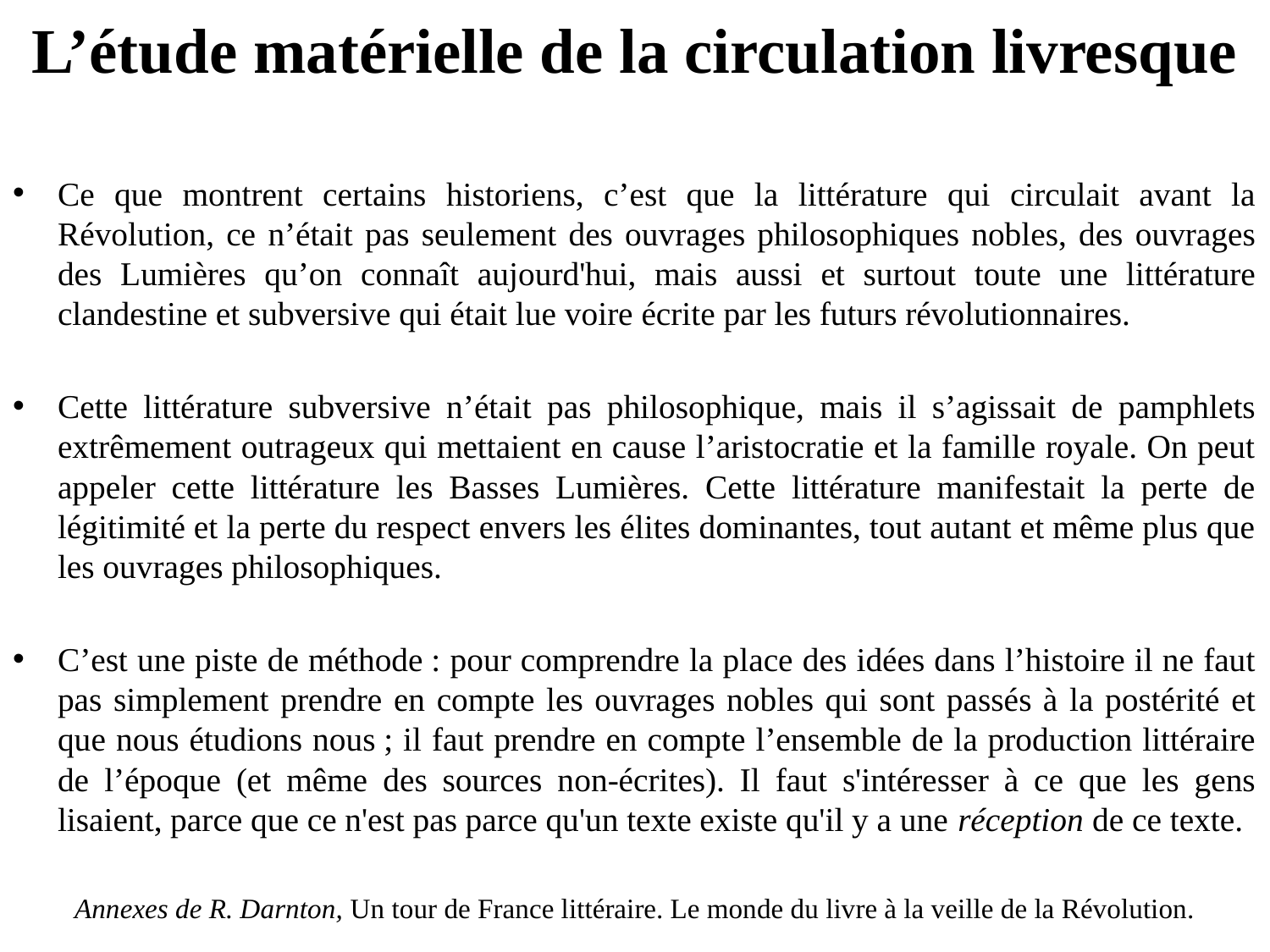

# L’étude matérielle de la circulation livresque
Ce que montrent certains historiens, c’est que la littérature qui circulait avant la Révolution, ce n’était pas seulement des ouvrages philosophiques nobles, des ouvrages des Lumières qu’on connaît aujourd'hui, mais aussi et surtout toute une littérature clandestine et subversive qui était lue voire écrite par les futurs révolutionnaires.

Cette littérature subversive n’était pas philosophique, mais il s’agissait de pamphlets extrêmement outrageux qui mettaient en cause l’aristocratie et la famille royale. On peut appeler cette littérature les Basses Lumières. Cette littérature manifestait la perte de légitimité et la perte du respect envers les élites dominantes, tout autant et même plus que les ouvrages philosophiques.

C’est une piste de méthode : pour comprendre la place des idées dans l’histoire il ne faut pas simplement prendre en compte les ouvrages nobles qui sont passés à la postérité et que nous étudions nous ; il faut prendre en compte l’ensemble de la production littéraire de l’époque (et même des sources non-écrites). Il faut s'intéresser à ce que les gens lisaient, parce que ce n'est pas parce qu'un texte existe qu'il y a une réception de ce texte.

Annexes de R. Darnton, Un tour de France littéraire. Le monde du livre à la veille de la Révolution.